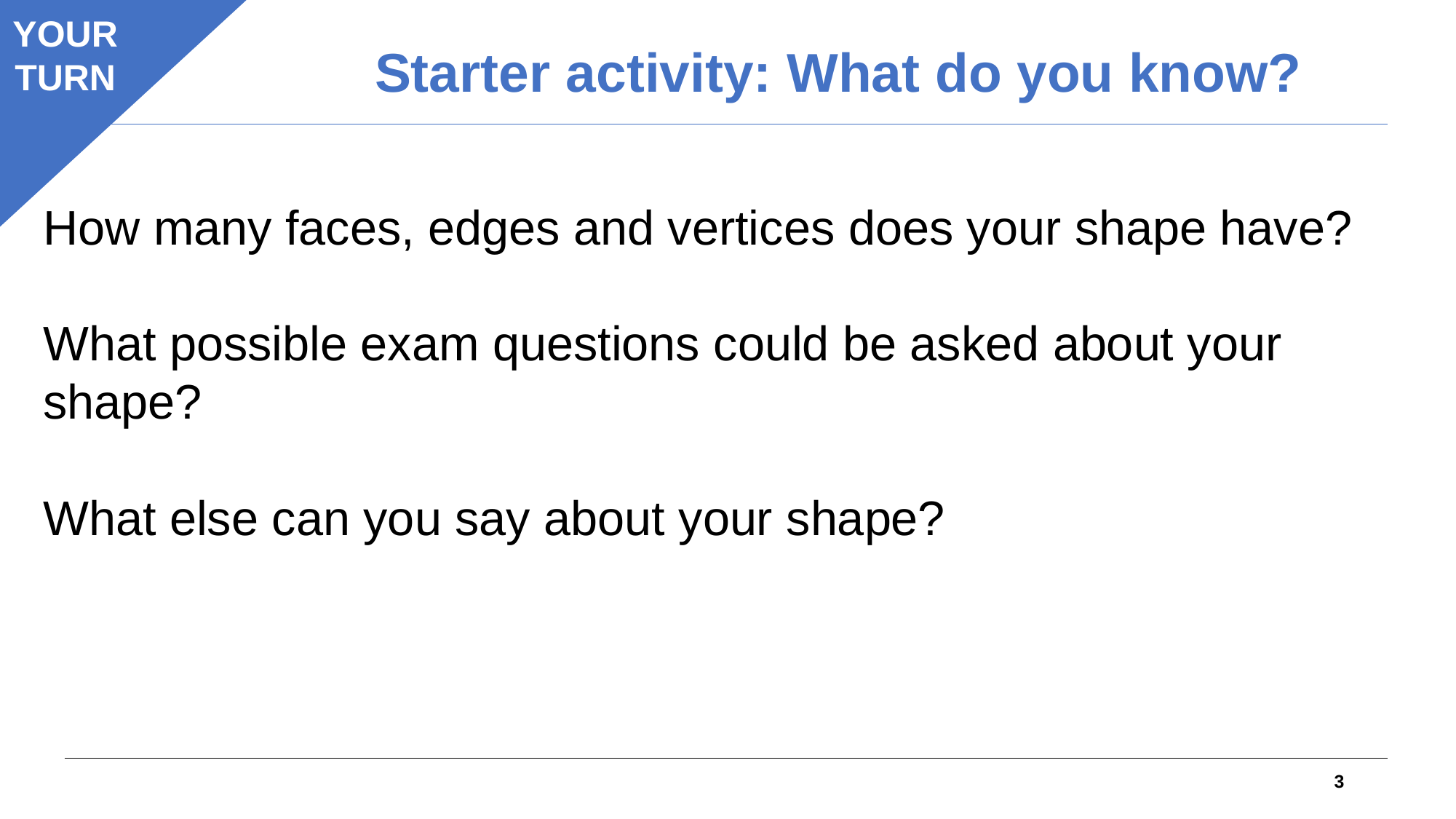

YOUR
TURN
Starter activity: What do you know?
How many faces, edges and vertices does your shape have?
What possible exam questions could be asked about your shape?

What else can you say about your shape?
3